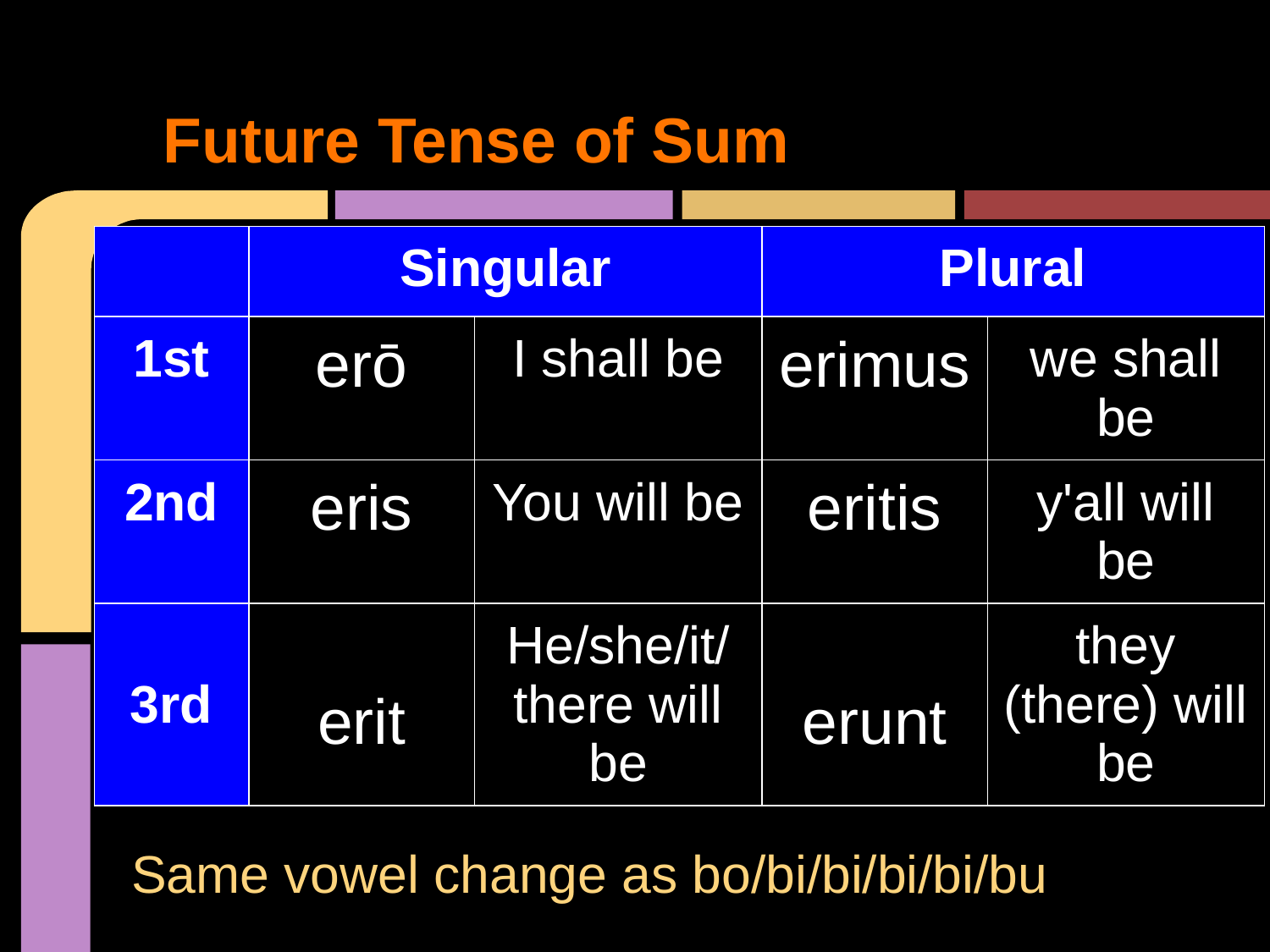

# Future Tense of Sum
|  | Singular |  | Plural |  |
| --- | --- | --- | --- | --- |
| 1st | erō | I shall be | erimus | we shall be |
| 2nd | eris | You will be | eritis | y'all will be |
| 3rd | erit | He/she/it/ there will be | erunt | they (there) will be |
Same vowel change as bo/bi/bi/bi/bi/bu